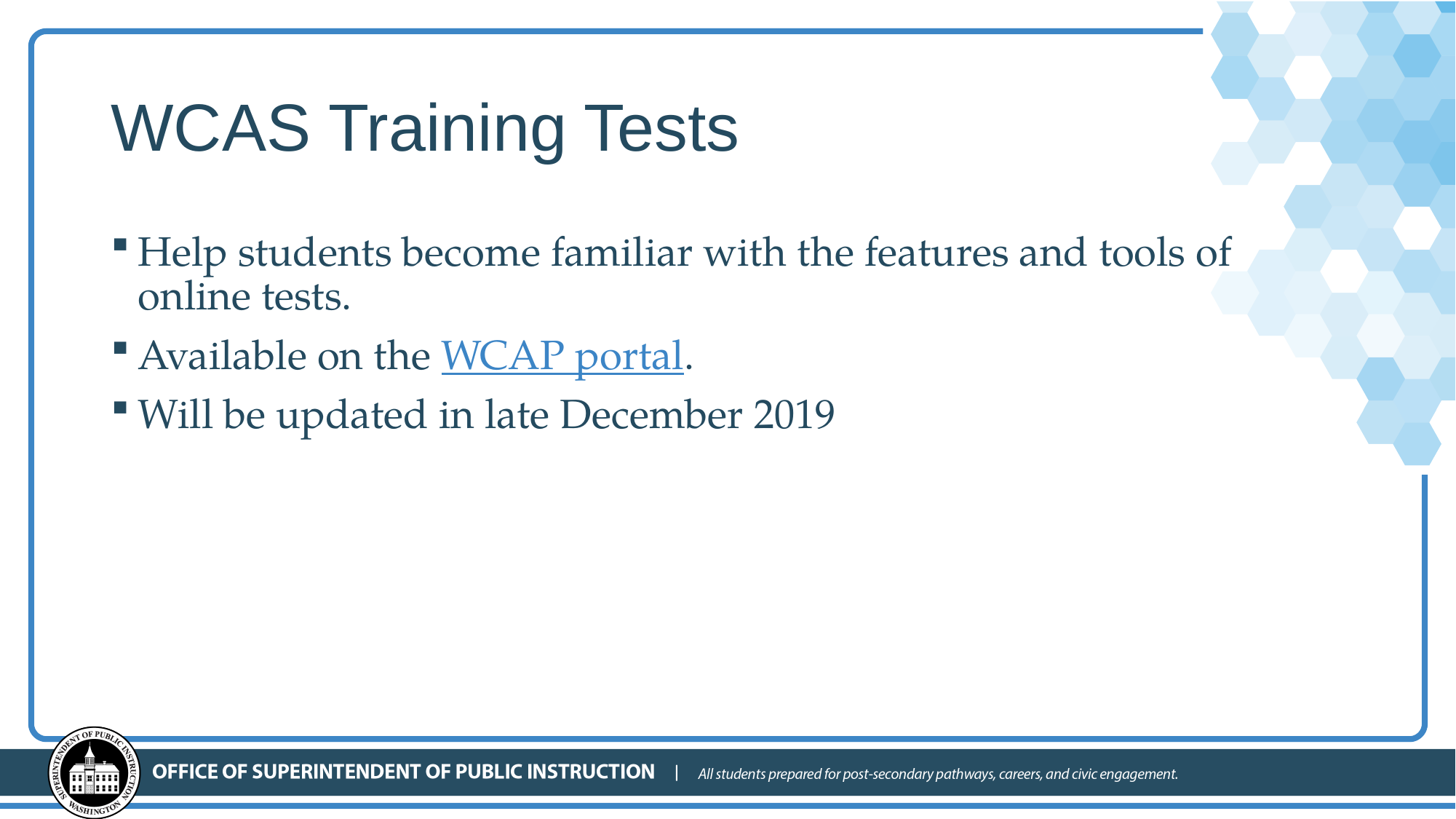

# WCAS Training Tests
Help students become familiar with the features and tools of online tests.
Available on the WCAP portal.
Will be updated in late December 2019